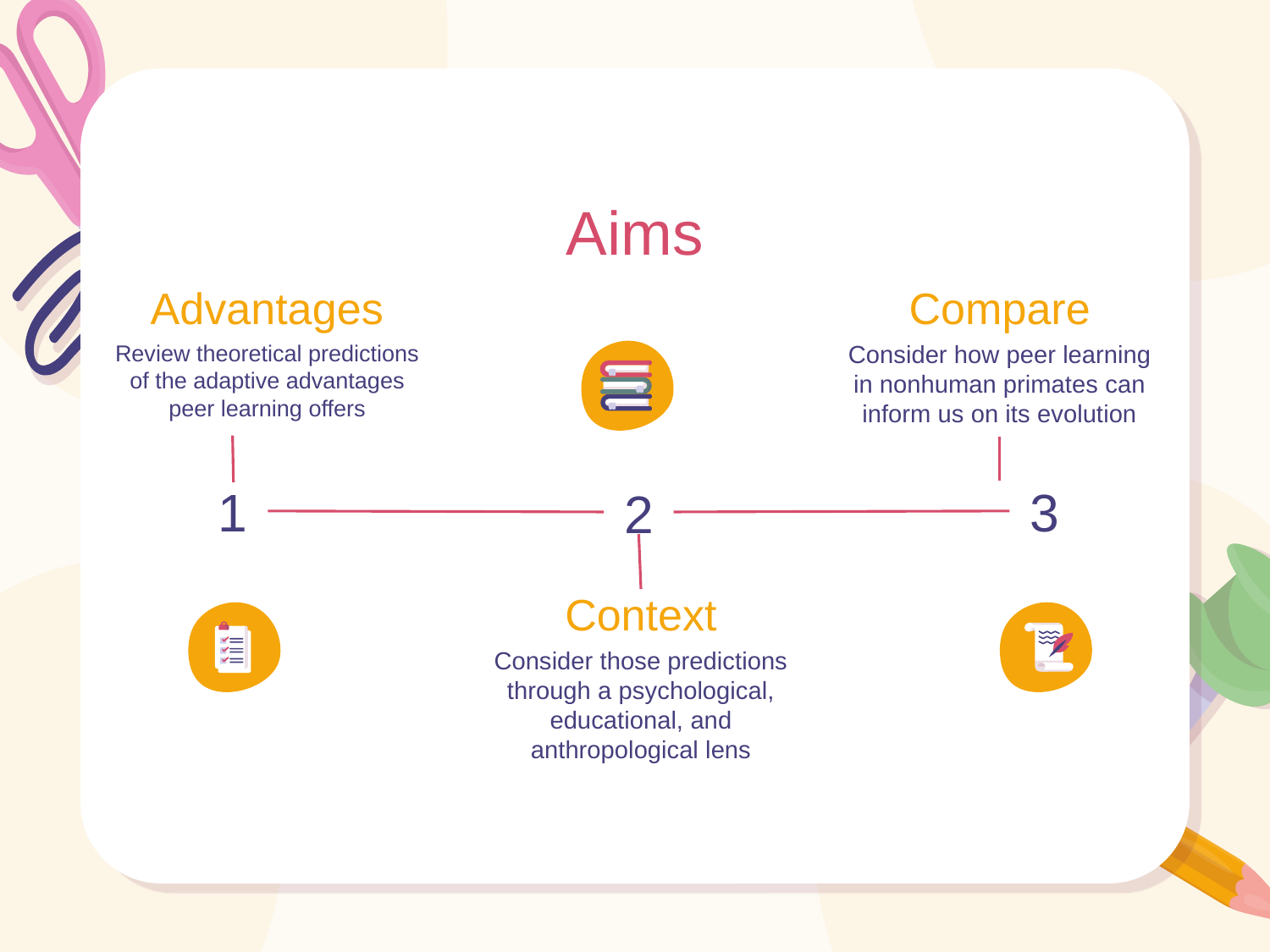

# Aims
Advantages
Compare
Review theoretical predictions of the adaptive advantages peer learning offers
Consider how peer learning in nonhuman primates can inform us on its evolution

1
3
2
Context

Consider those predictions through a psychological, educational, and anthropological lens